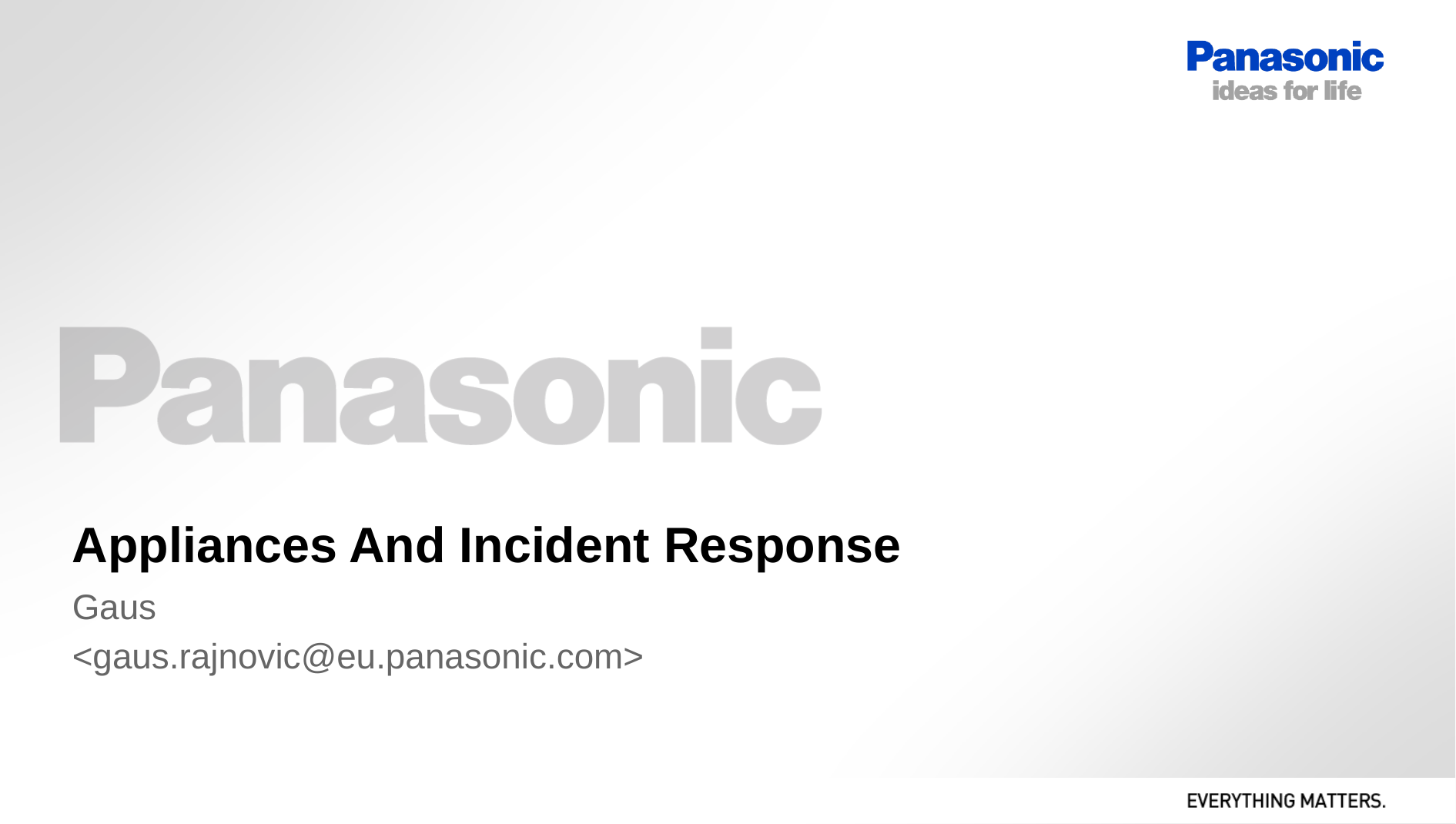

# Appliances And Incident Response
Gaus
<gaus.rajnovic@eu.panasonic.com>